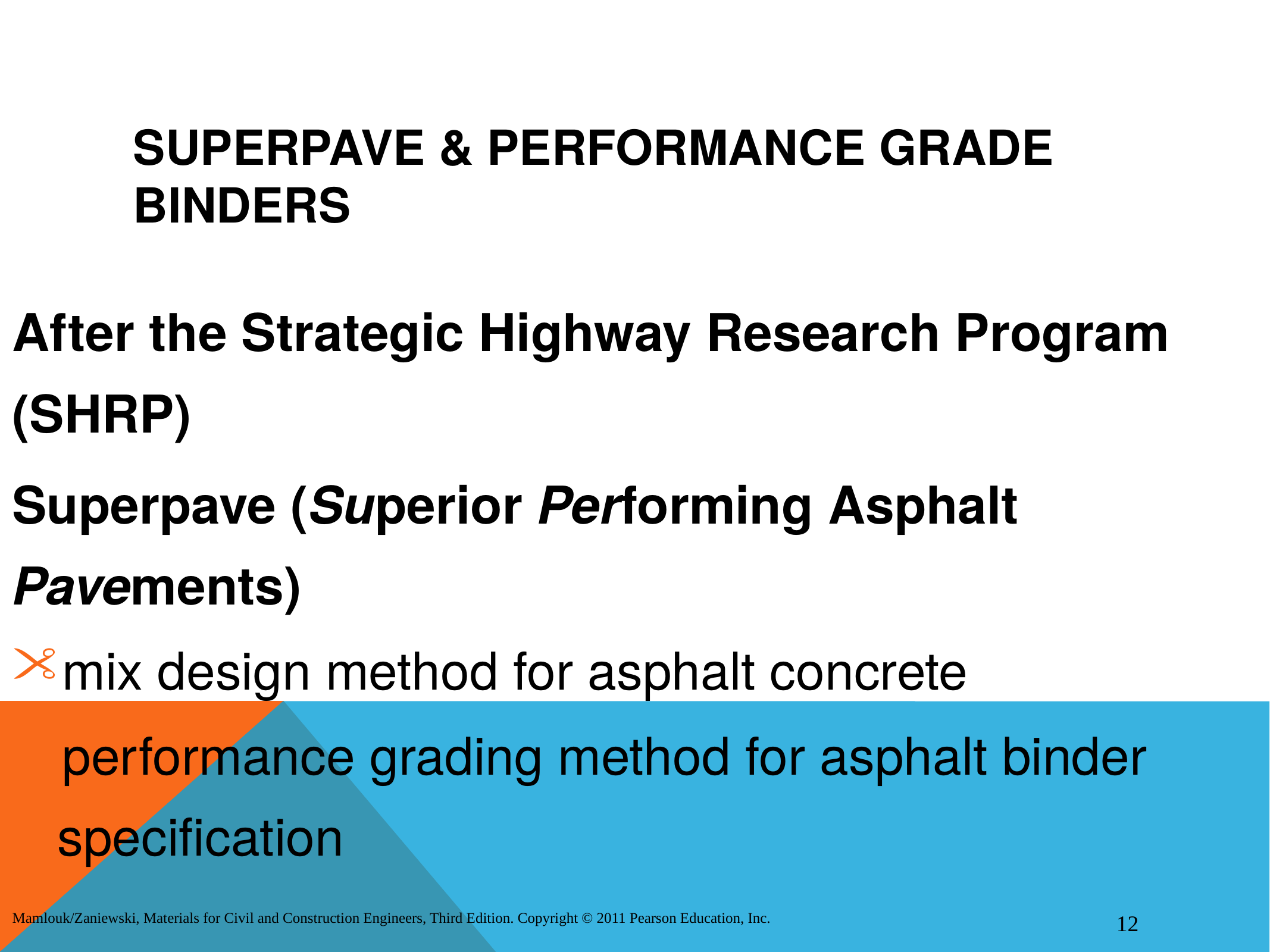

# SUPERPAVE & PERFORMANCE GRADE BINDERS
After the Strategic Highway Research Program (SHRP)
Superpave (Superior Performing Asphalt Pavements)
mix design method for asphalt concrete
performance grading method for asphalt binder specification

Mamlouk/Zaniewski, Materials for Civil and Construction Engineers, Third Edition. Copyright © 2011 Pearson Education, Inc.
12